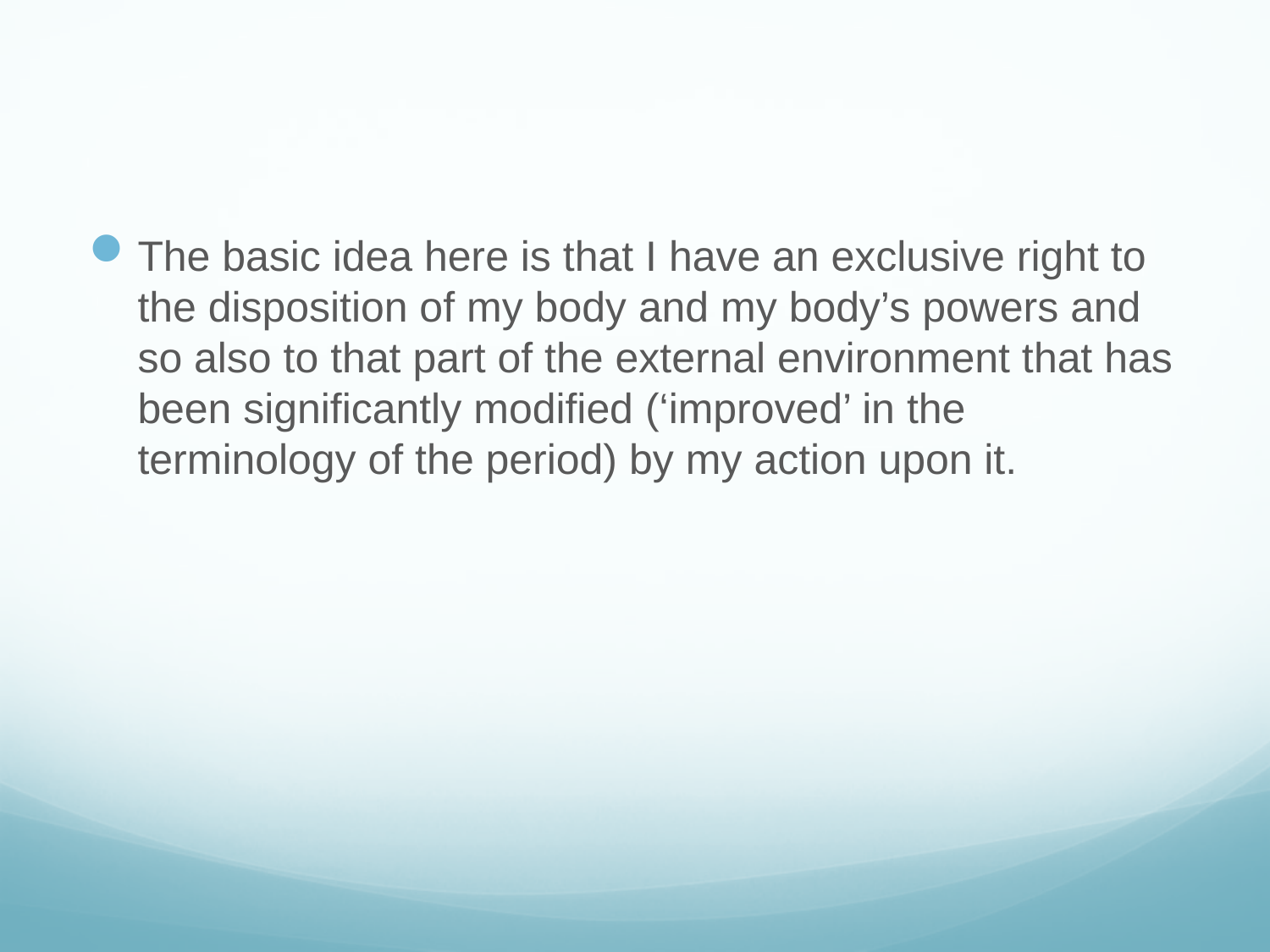

#
The basic idea here is that I have an exclusive right to the disposition of my body and my body’s powers and so also to that part of the external environment that has been significantly modified (‘improved’ in the terminology of the period) by my action upon it.